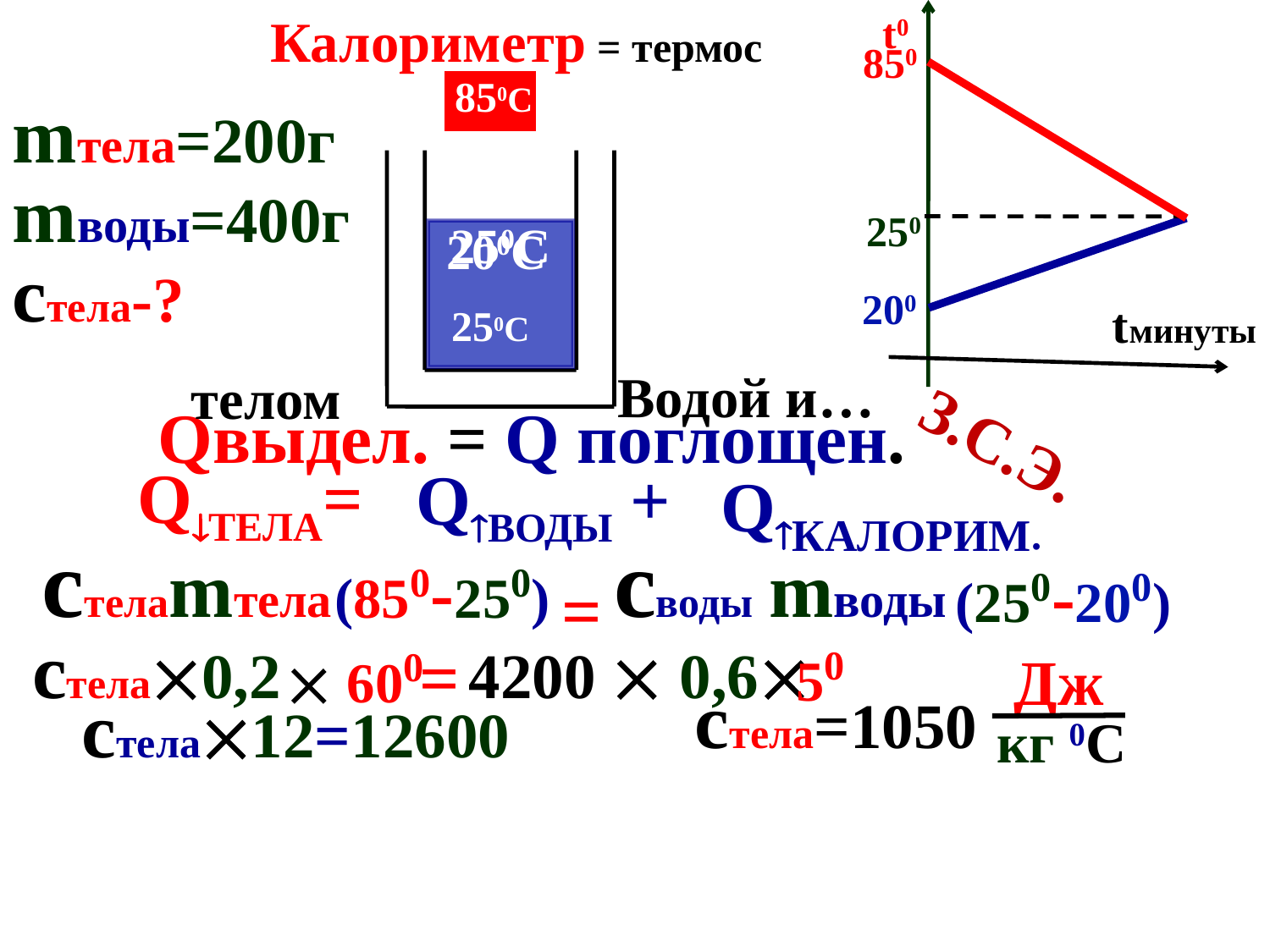

Калориметр = термос
t0
850
850С

mтела=200г

mводы=400г
250
250С
200С

стела-?
200
tминуты
250С
Водой и…
телом
Qвыдел. = Q поглощен.
З.С.Э.
Q↓тела=
Q↑воды +
 Q↑калорим.
стелаmтела
своды mводы
(850-250)
(250-200)
=
стела×0,2
50
=
× 600
4200 × 0,6×
  Дж
кг 0С
стела=1050
стела×12=12600